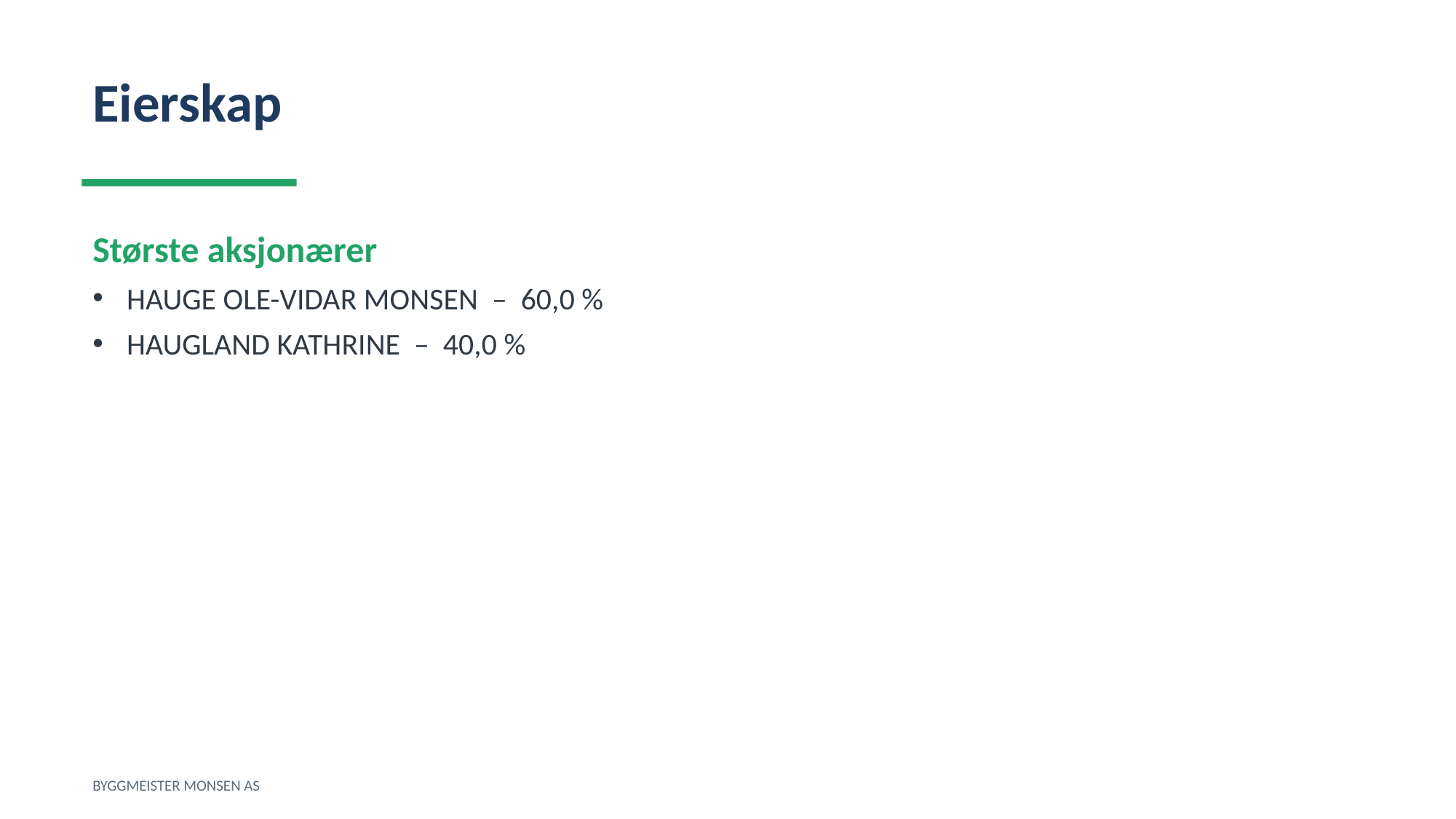

Eierskap

Største aksjonærer
HAUGE OLE-VIDAR MONSEN  –  60,0 %
HAUGLAND KATHRINE  –  40,0 %
BYGGMEISTER MONSEN AS